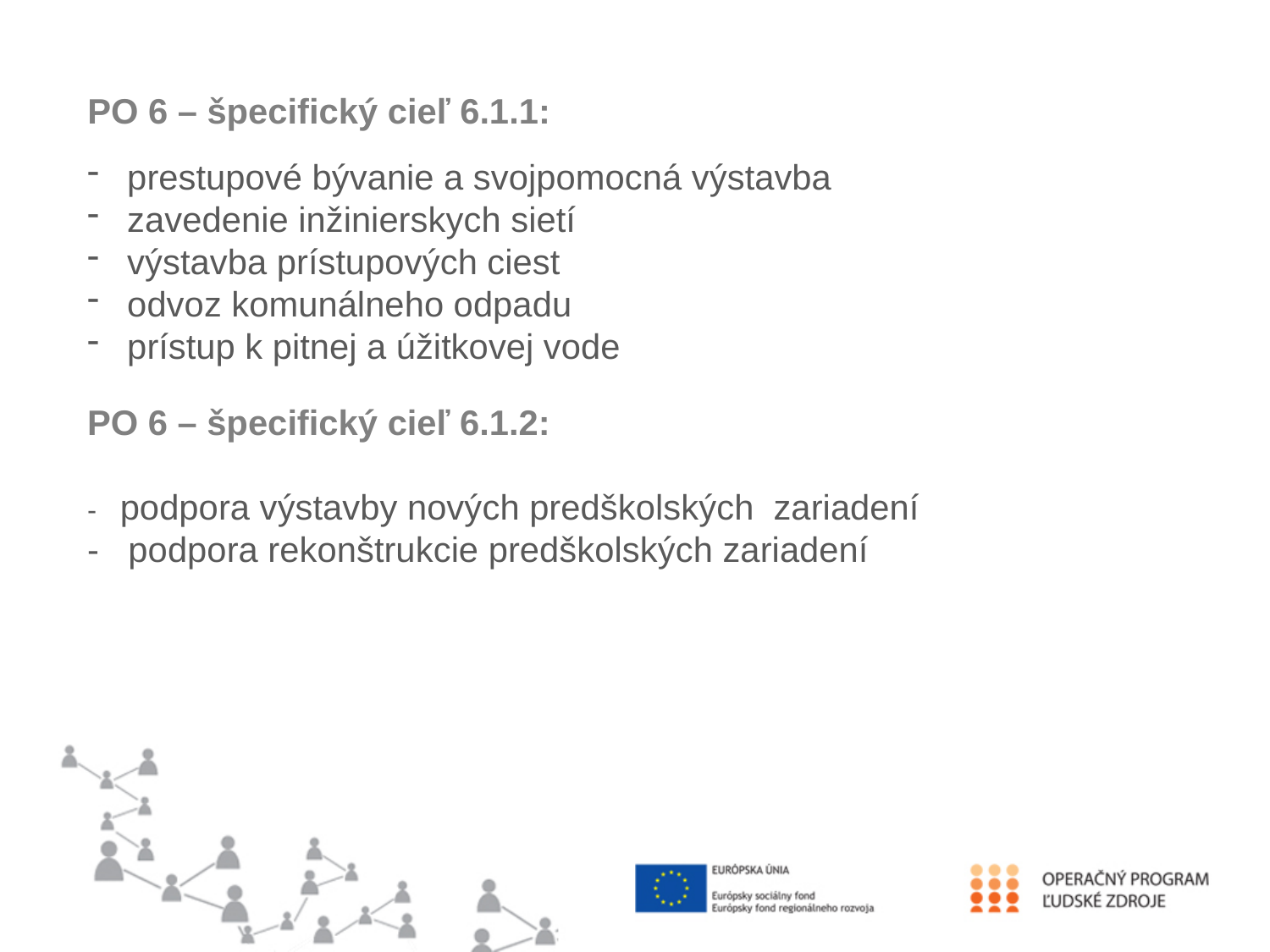

PO 6 – špecifický cieľ 6.1.1:

prestupové bývanie a svojpomocná výstavba
zavedenie inžinierskych sietí
výstavba prístupových ciest
odvoz komunálneho odpadu
prístup k pitnej a úžitkovej vode

PO 6 – špecifický cieľ 6.1.2:

-   podpora výstavby nových predškolských  zariadení
-   podpora rekonštrukcie predškolských zariadení